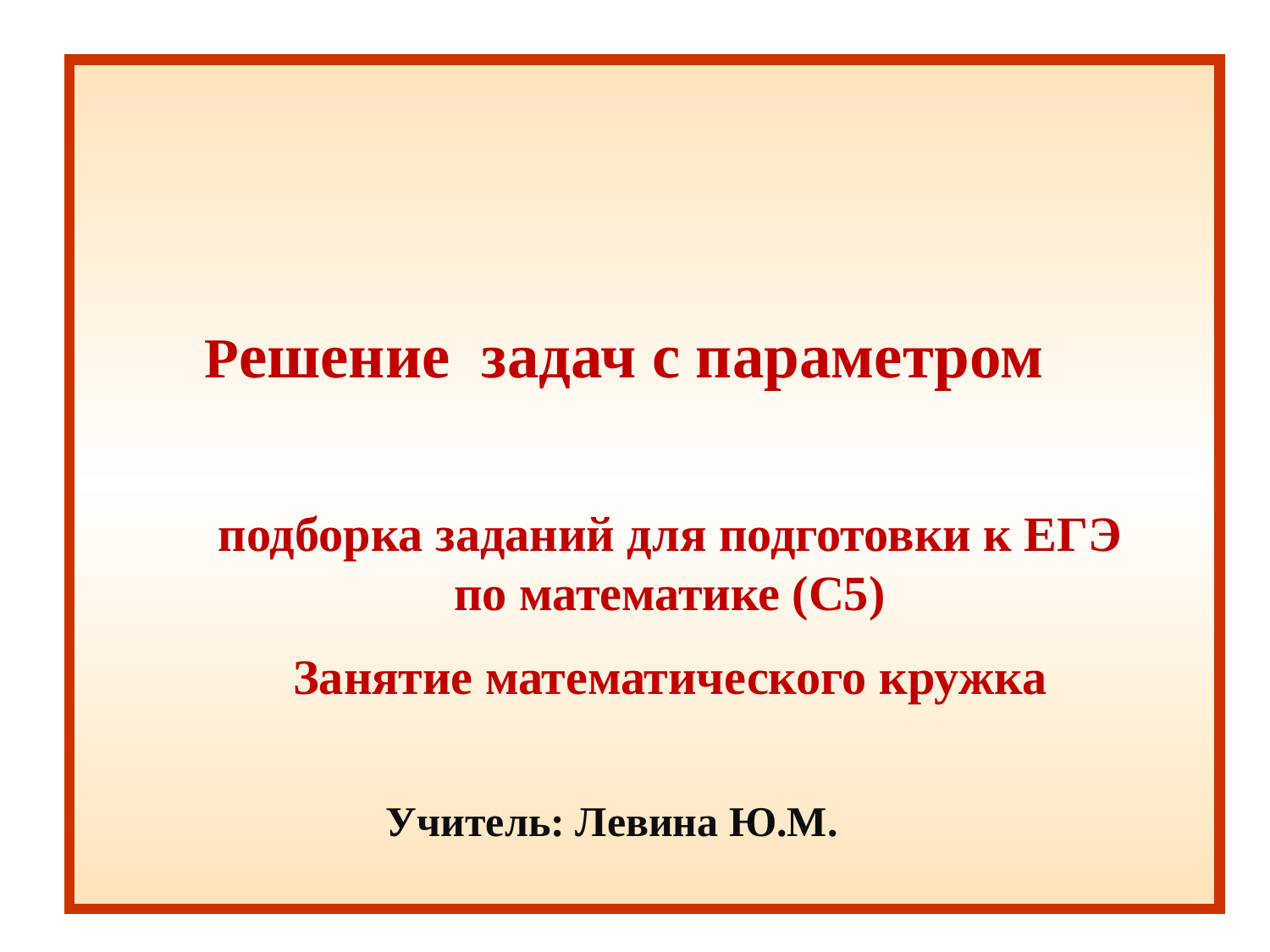

# Решение  задач с параметром
подборка заданий для подготовки к ЕГЭ по математике (С5)
Занятие математического кружка

Учитель: Левина Ю.М.